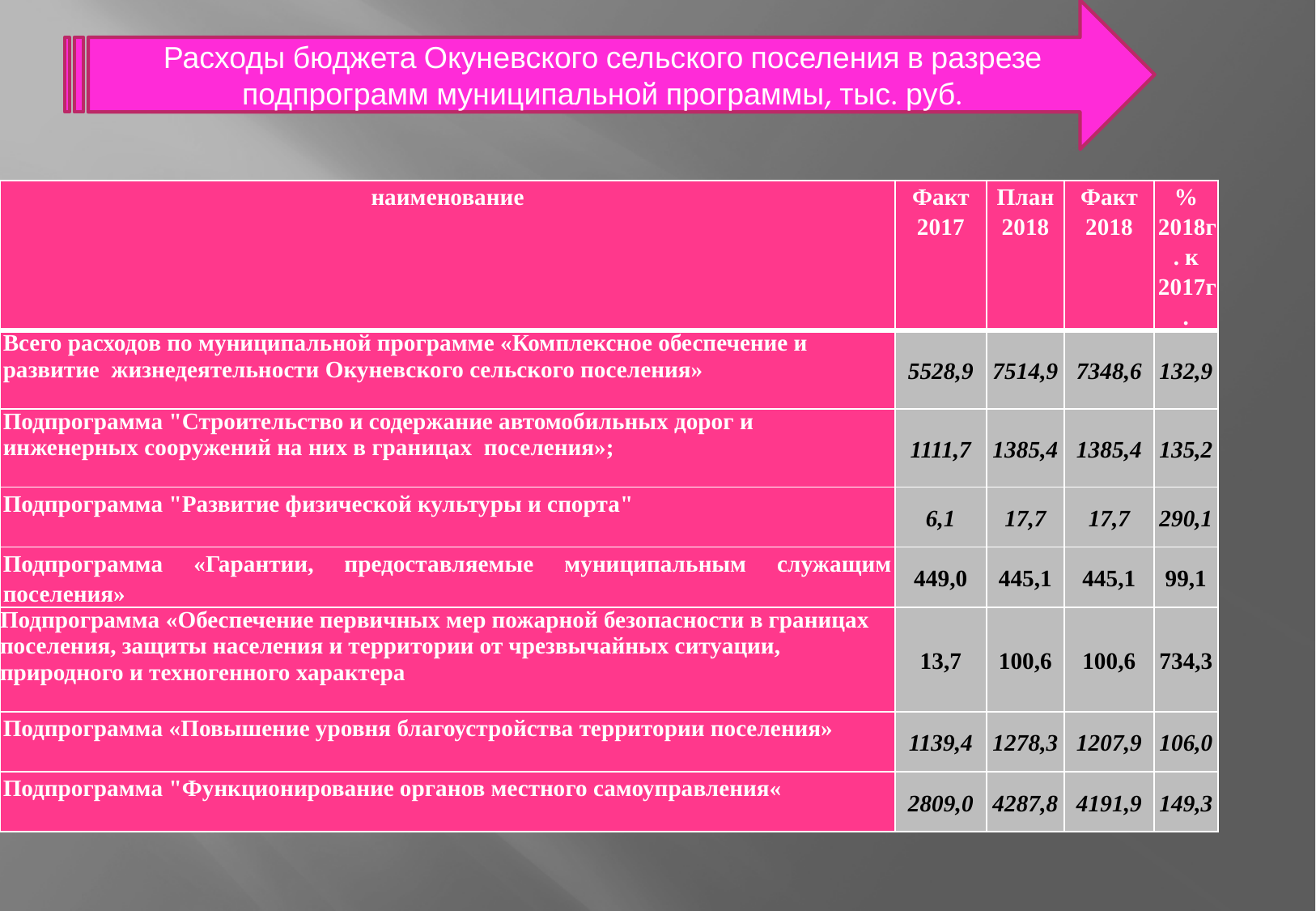

Расходы бюджета Окуневского сельского поселения в разрезе подпрограмм муниципальной программы, тыс. руб.
| наименование | Факт 2017 | План 2018 | Факт 2018 | % 2018г. к 2017г. |
| --- | --- | --- | --- | --- |
| Всего расходов по муниципальной программе «Комплексное обеспечение и развитие жизнедеятельности Окуневского сельского поселения» | 5528,9 | 7514,9 | 7348,6 | 132,9 |
| Подпрограмма "Строительство и содержание автомобильных дорог и инженерных сооружений на них в границах поселения»; | 1111,7 | 1385,4 | 1385,4 | 135,2 |
| Подпрограмма "Развитие физической культуры и спорта" | 6,1 | 17,7 | 17,7 | 290,1 |
| Подпрограмма «Гарантии, предоставляемые муниципальным служащим поселения» | 449,0 | 445,1 | 445,1 | 99,1 |
| Подпрограмма «Обеспечение первичных мер пожарной безопасности в границах поселения, защиты населения и территории от чрезвычайных ситуации, природного и техногенного характера | 13,7 | 100,6 | 100,6 | 734,3 |
| Подпрограмма «Повышение уровня благоустройства территории поселения» | 1139,4 | 1278,3 | 1207,9 | 106,0 |
| Подпрограмма "Функционирование органов местного самоуправления« | 2809,0 | 4287,8 | 4191,9 | 149,3 |